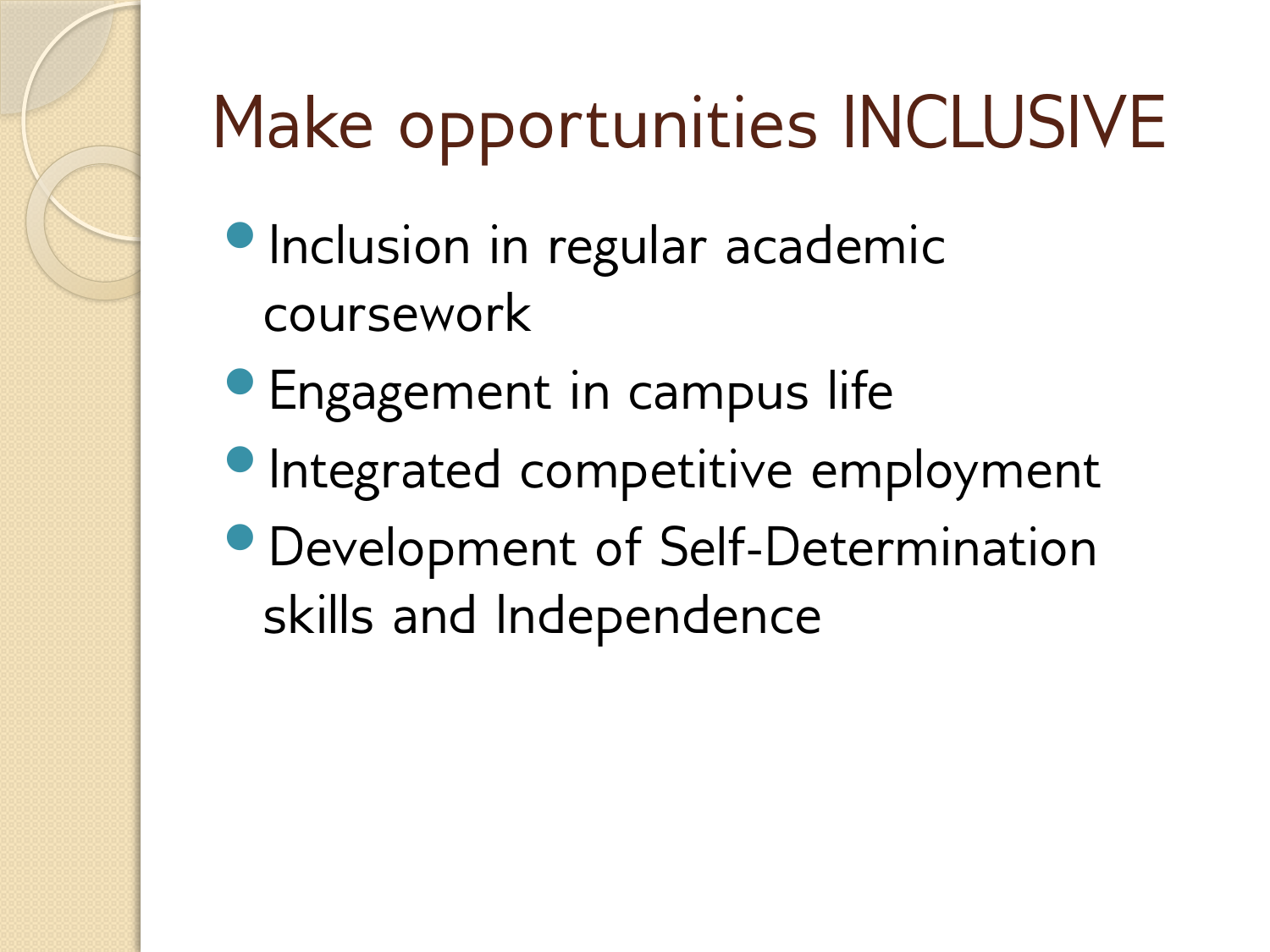

# Make opportunities INCLUSIVE
Inclusion in regular academic coursework
Engagement in campus life
Integrated competitive employment
Development of Self-Determination skills and Independence